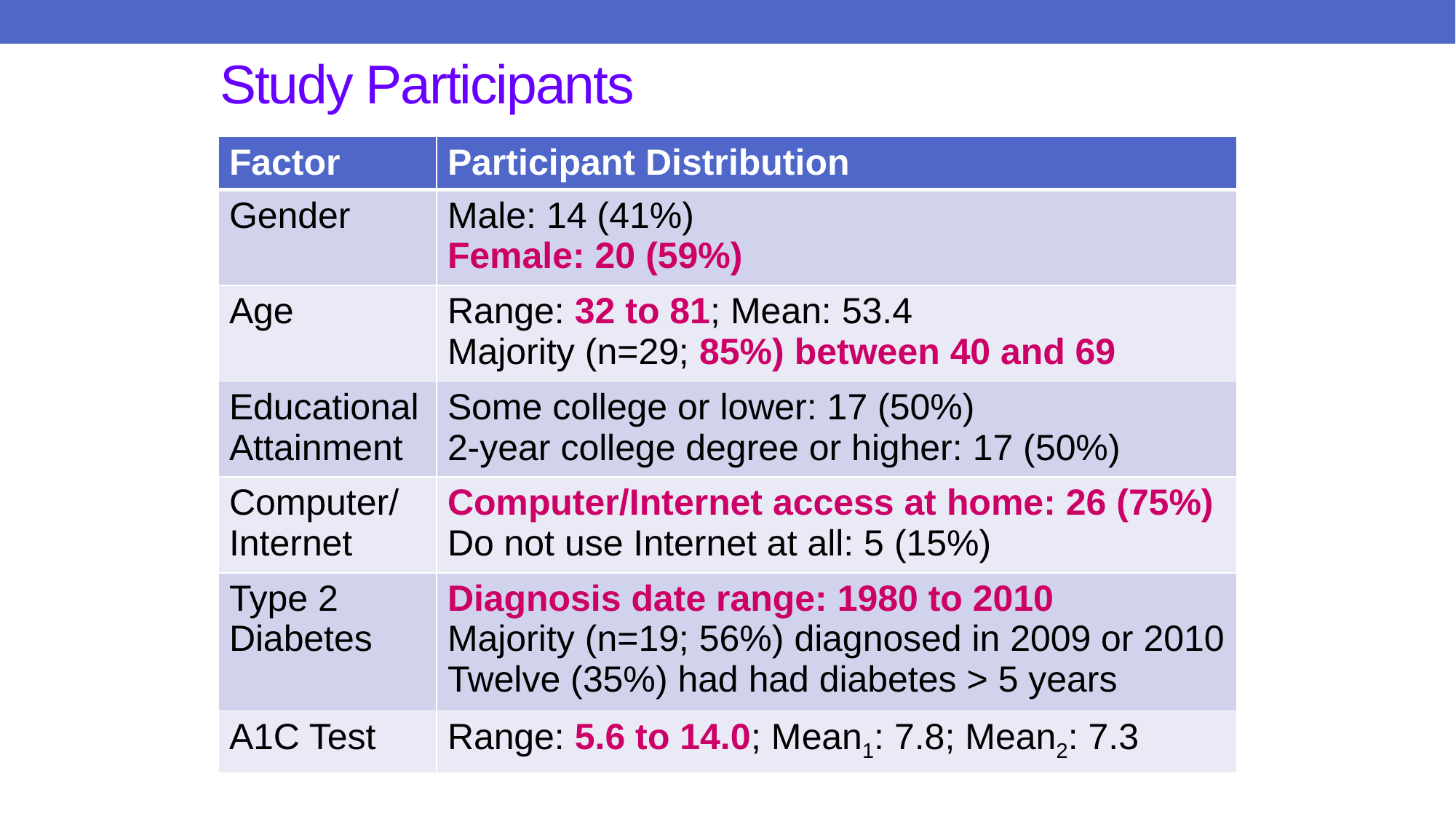

# Study Participants
| Factor | Participant Distribution |
| --- | --- |
| Gender | Male: 14 (41%) Female: 20 (59%) |
| Age | Range: 32 to 81; Mean: 53.4 Majority (n=29; 85%) between 40 and 69 |
| Educational Attainment | Some college or lower: 17 (50%) 2-year college degree or higher: 17 (50%) |
| Computer/ Internet | Computer/Internet access at home: 26 (75%) Do not use Internet at all: 5 (15%) |
| Type 2 Diabetes | Diagnosis date range: 1980 to 2010 Majority (n=19; 56%) diagnosed in 2009 or 2010 Twelve (35%) had had diabetes > 5 years |
| A1C Test | Range: 5.6 to 14.0; Mean1: 7.8; Mean2: 7.3 |